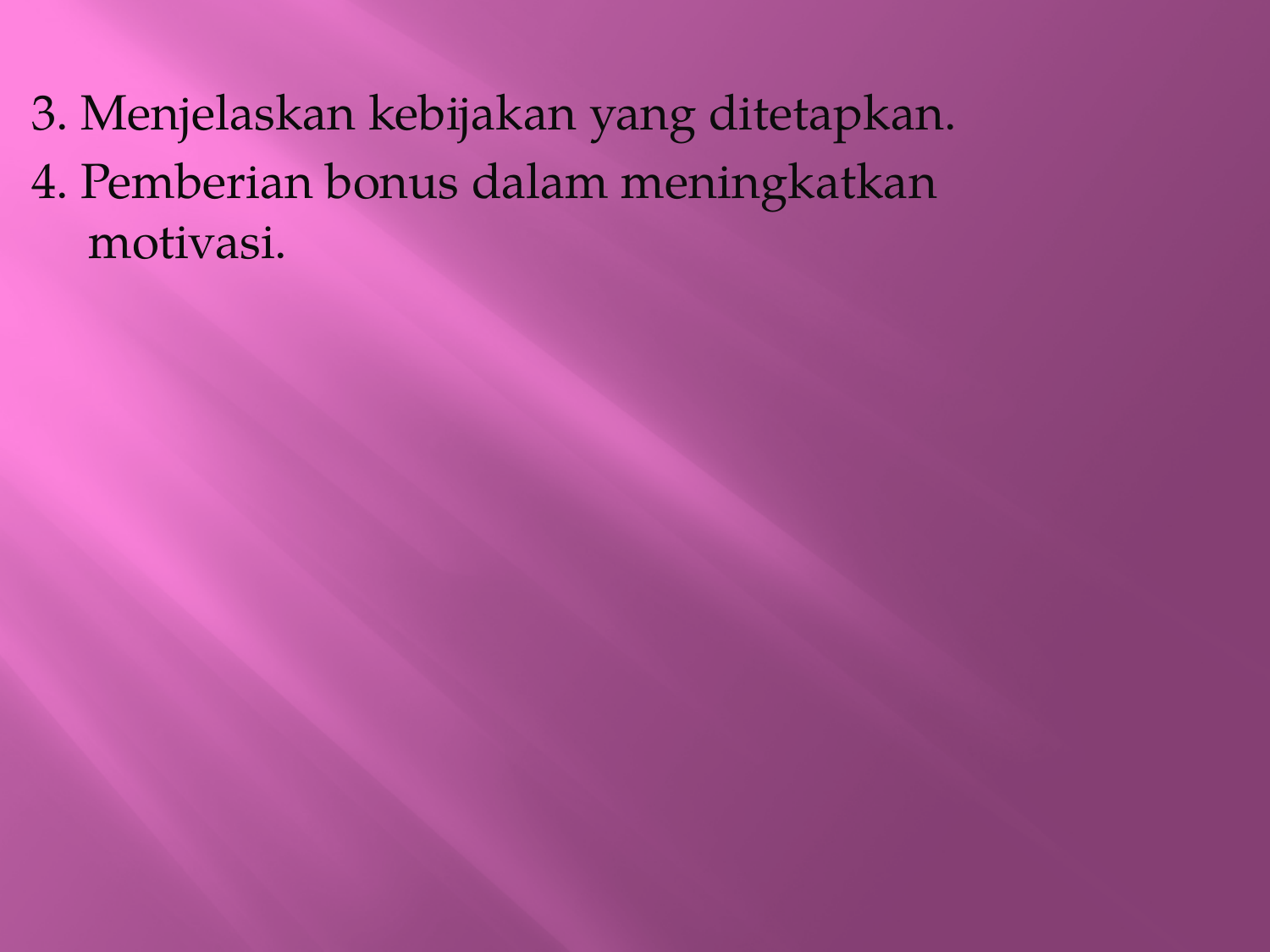

3. Menjelaskan kebijakan yang ditetapkan.
4. Pemberian bonus dalam meningkatkan motivasi.